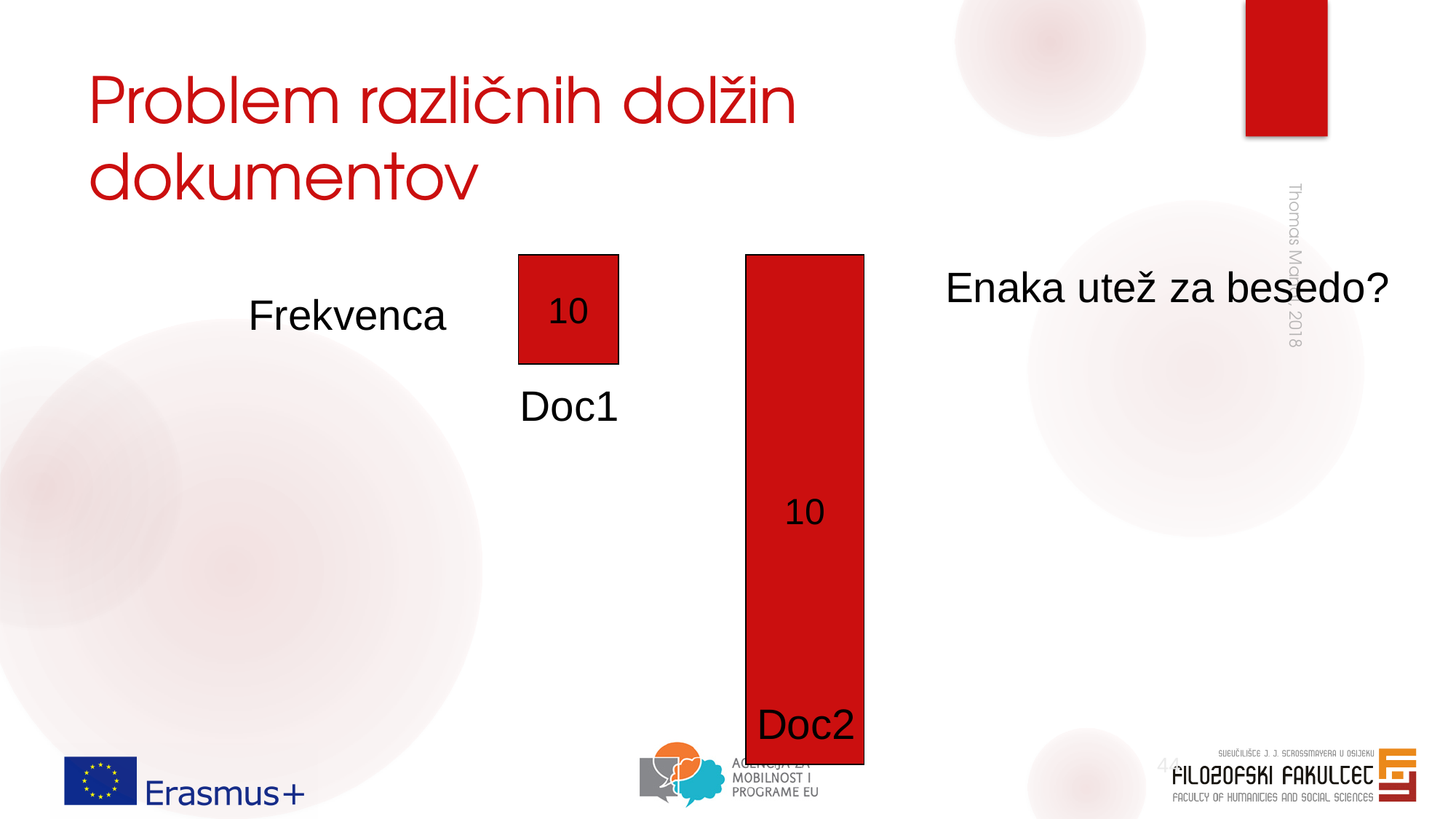

# Problem različnih dolžin dokumentov
10
10
Enaka utež za besedo?
Frekvenca
Doc1
Thomas Mandl, 2018
Doc2
44